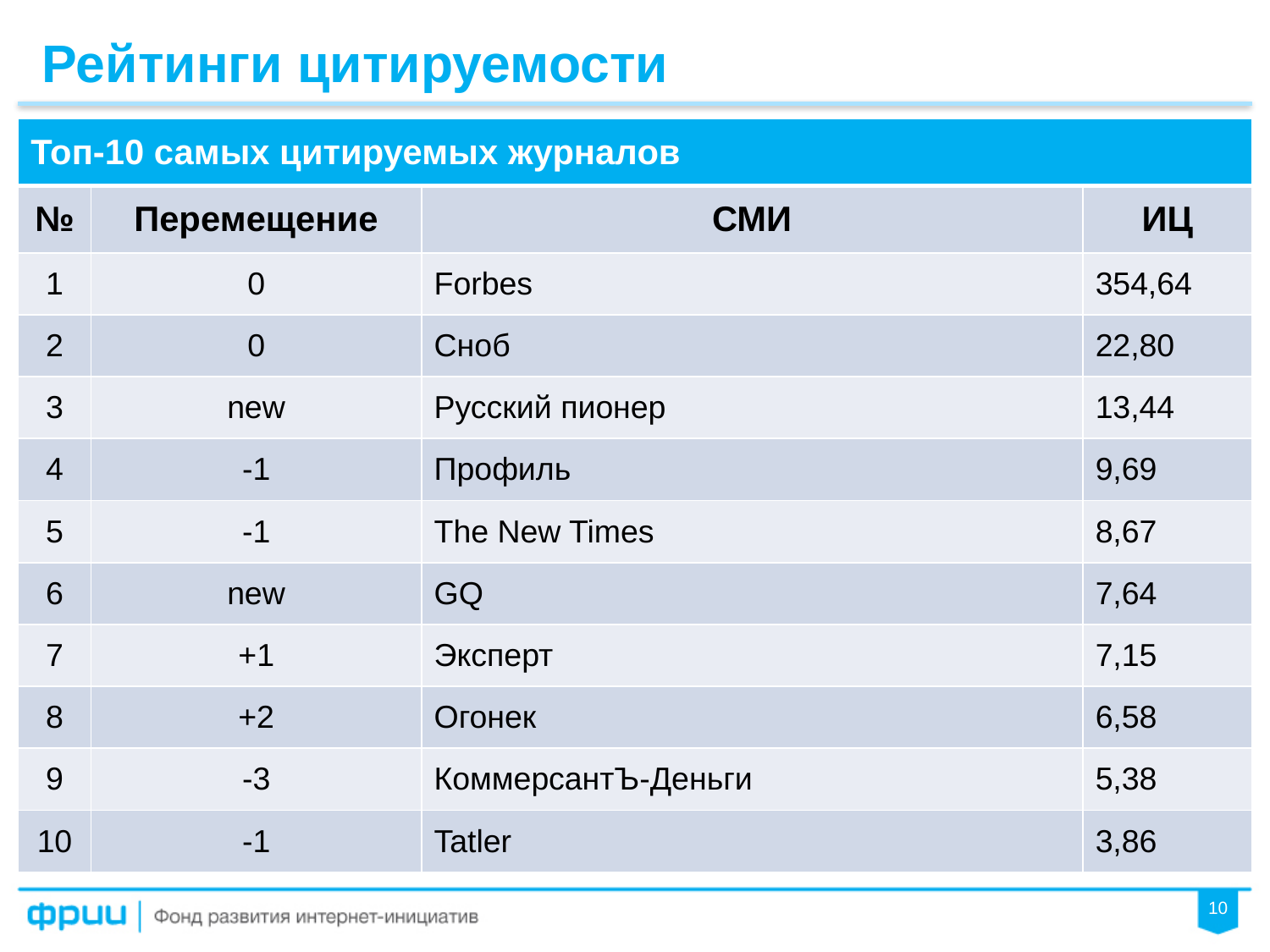

Рейтинги цитируемости
| Топ-10 самых цитируемых журналов |  |  |  |
| --- | --- | --- | --- |
| № | Перемещение | СМИ | ИЦ |
| 1 | 0 | Forbes | 354,64 |
| 2 | 0 | Сноб | 22,80 |
| 3 | new | Русский пионер | 13,44 |
| 4 | -1 | Профиль | 9,69 |
| 5 | -1 | The New Times | 8,67 |
| 6 | new | GQ | 7,64 |
| 7 | +1 | Эксперт | 7,15 |
| 8 | +2 | Огонек | 6,58 |
| 9 | -3 | КоммерсантЪ-Деньги | 5,38 |
| 10 | -1 | Tatler | 3,86 |